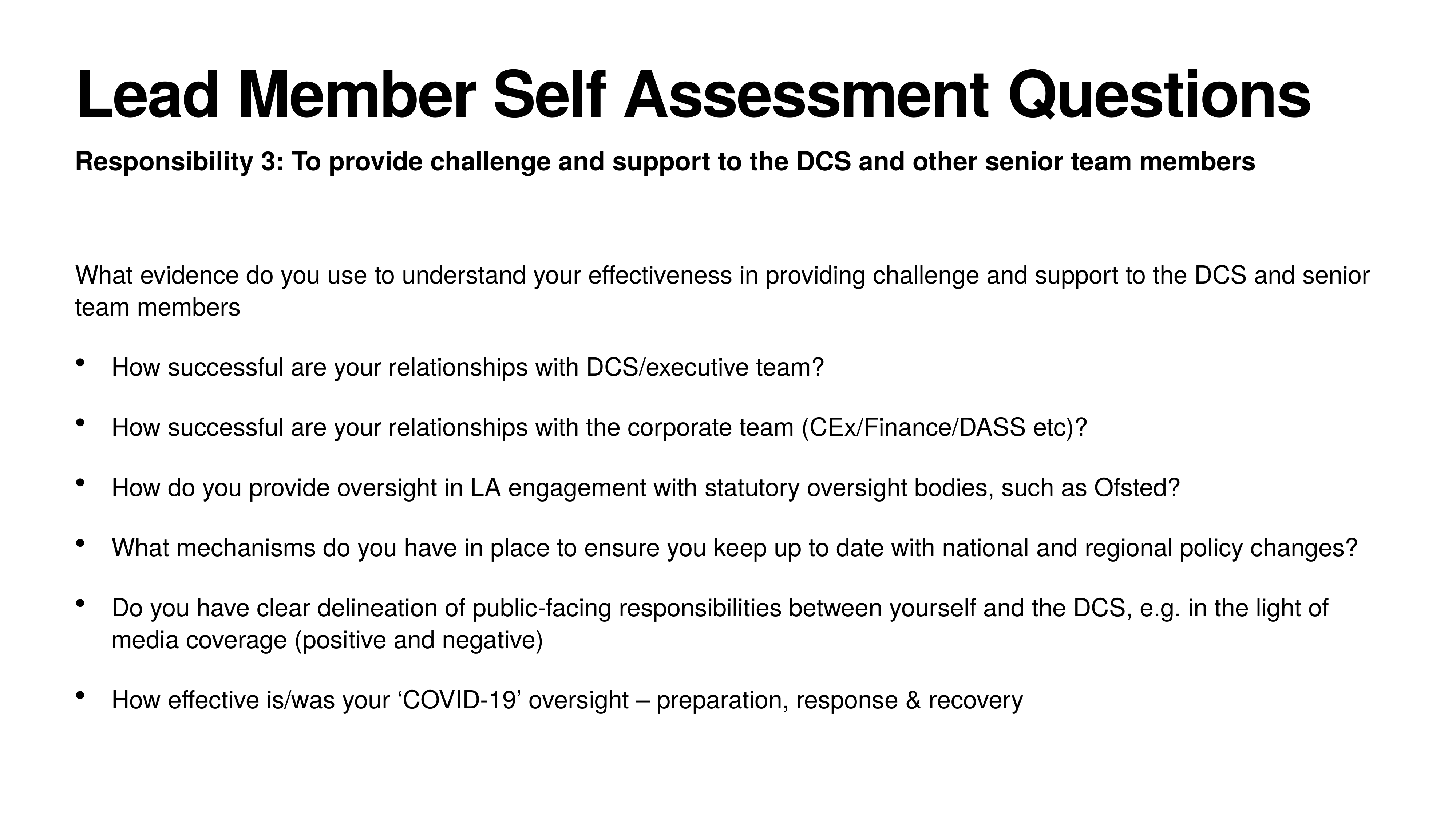

# Lead Member Self Assessment Questions
Responsibility 3: To provide challenge and support to the DCS and other senior team members
What evidence do you use to understand your effectiveness in providing challenge and support to the DCS and senior team members
How successful are your relationships with DCS/executive team?
How successful are your relationships with the corporate team (CEx/Finance/DASS etc)?
How do you provide oversight in LA engagement with statutory oversight bodies, such as Ofsted?
What mechanisms do you have in place to ensure you keep up to date with national and regional policy changes?
Do you have clear delineation of public-facing responsibilities between yourself and the DCS, e.g. in the light of media coverage (positive and negative)
How effective is/was your ‘COVID-19’ oversight – preparation, response & recovery